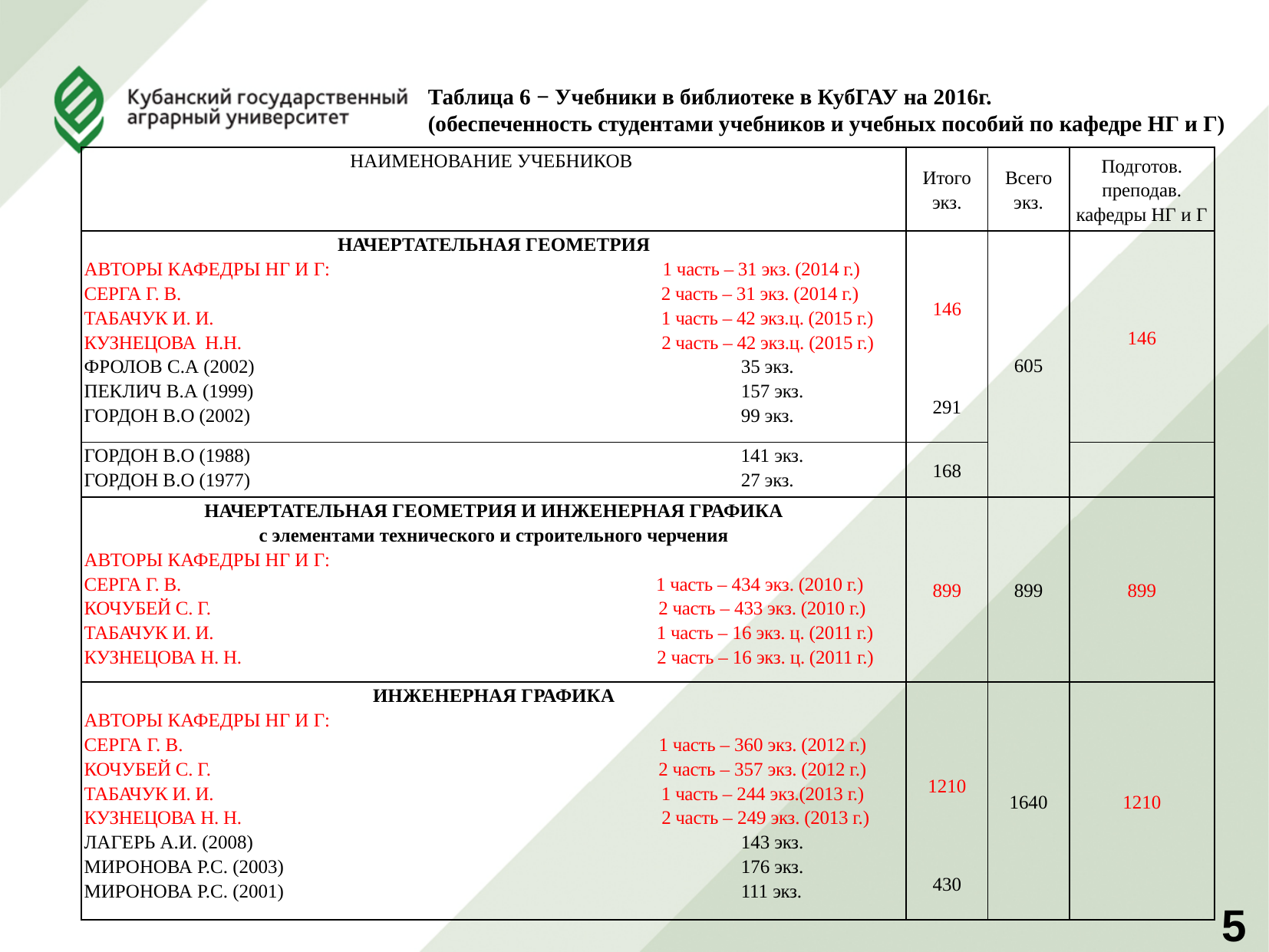

Таблица 6 − Учебники в библиотеке в КубГАУ на 2016г.
(обеспеченность студентами учебников и учебных пособий по кафедре НГ и Г)
| НАИМЕНОВАНИЕ УЧЕБНИКОВ | Итого экз. | Всего экз. | Подготов. преподав. кафедры НГ и Г |
| --- | --- | --- | --- |
| НАЧЕРТАТЕЛЬНАЯ ГЕОМЕТРИЯ АВТОРЫ КАФЕДРЫ НГ И Г: 1 часть – 31 экз. (2014 г.) СЕРГА Г. В. 2 часть – 31 экз. (2014 г.) ТАБАЧУК И. И. 1 часть – 42 экз.ц. (2015 г.) КУЗНЕЦОВА Н.Н. 2 часть – 42 экз.ц. (2015 г.) ФРОЛОВ С.А (2002) 35 экз. ПЕКЛИЧ В.А (1999) 157 экз. ГОРДОН В.О (2002) 99 экз. | 146       291 | 605 | 146 |
| ГОРДОН В.О (1988) 141 экз. ГОРДОН В.О (1977) 27 экз. | 168 |  |  |
| НАЧЕРТАТЕЛЬНАЯ ГЕОМЕТРИЯ И ИНЖЕНЕРНАЯ ГРАФИКА с элементами технического и строительного черчения АВТОРЫ КАФЕДРЫ НГ И Г: СЕРГА Г. В. 1 часть – 434 экз. (2010 г.) КОЧУБЕЙ С. Г. 2 часть – 433 экз. (2010 г.) ТАБАЧУК И. И. 1 часть – 16 экз. ц. (2011 г.) КУЗНЕЦОВА Н. Н. 2 часть – 16 экз. ц. (2011 г.) | 899 | 899 | 899 |
| ИНЖЕНЕРНАЯ ГРАФИКА АВТОРЫ КАФЕДРЫ НГ И Г: СЕРГА Г. В. 1 часть – 360 экз. (2012 г.) КОЧУБЕЙ С. Г. 2 часть – 357 экз. (2012 г.) ТАБАЧУК И. И. 1 часть – 244 экз.(2013 г.) КУЗНЕЦОВА Н. Н. 2 часть – 249 экз. (2013 г.) ЛАГЕРЬ А.И. (2008) 143 экз. МИРОНОВА Р.С. (2003) 176 экз. МИРОНОВА Р.С. (2001) 111 экз. | 1210       430 | 1640 | 1210 |
5